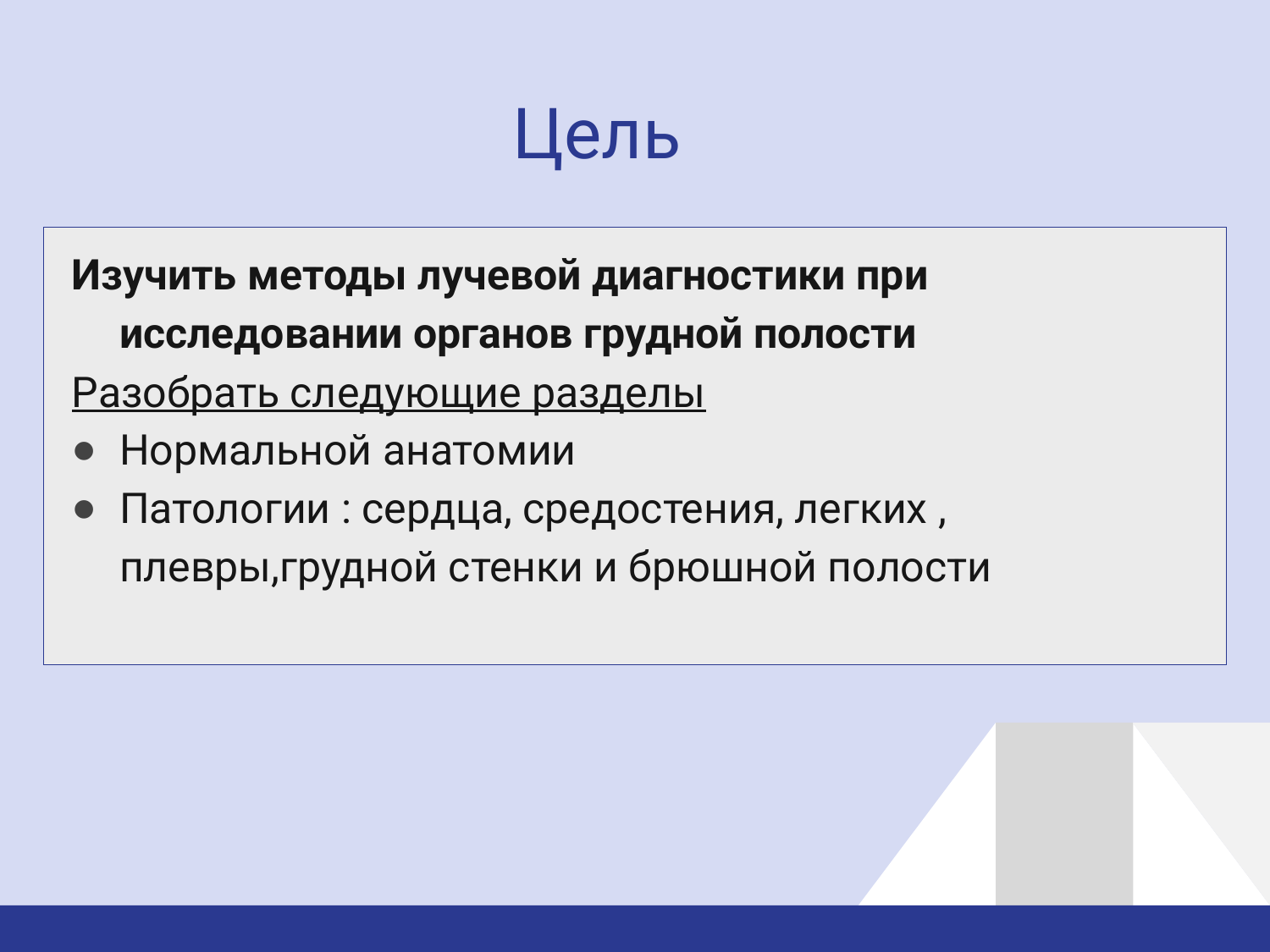

# Цель
Изучить методы лучевой диагностики при исследовании органов грудной полости
Разобрать следующие разделы
Нормальной анатомии
Патологии : сердца, средостения, легких , плевры,грудной стенки и брюшной полости